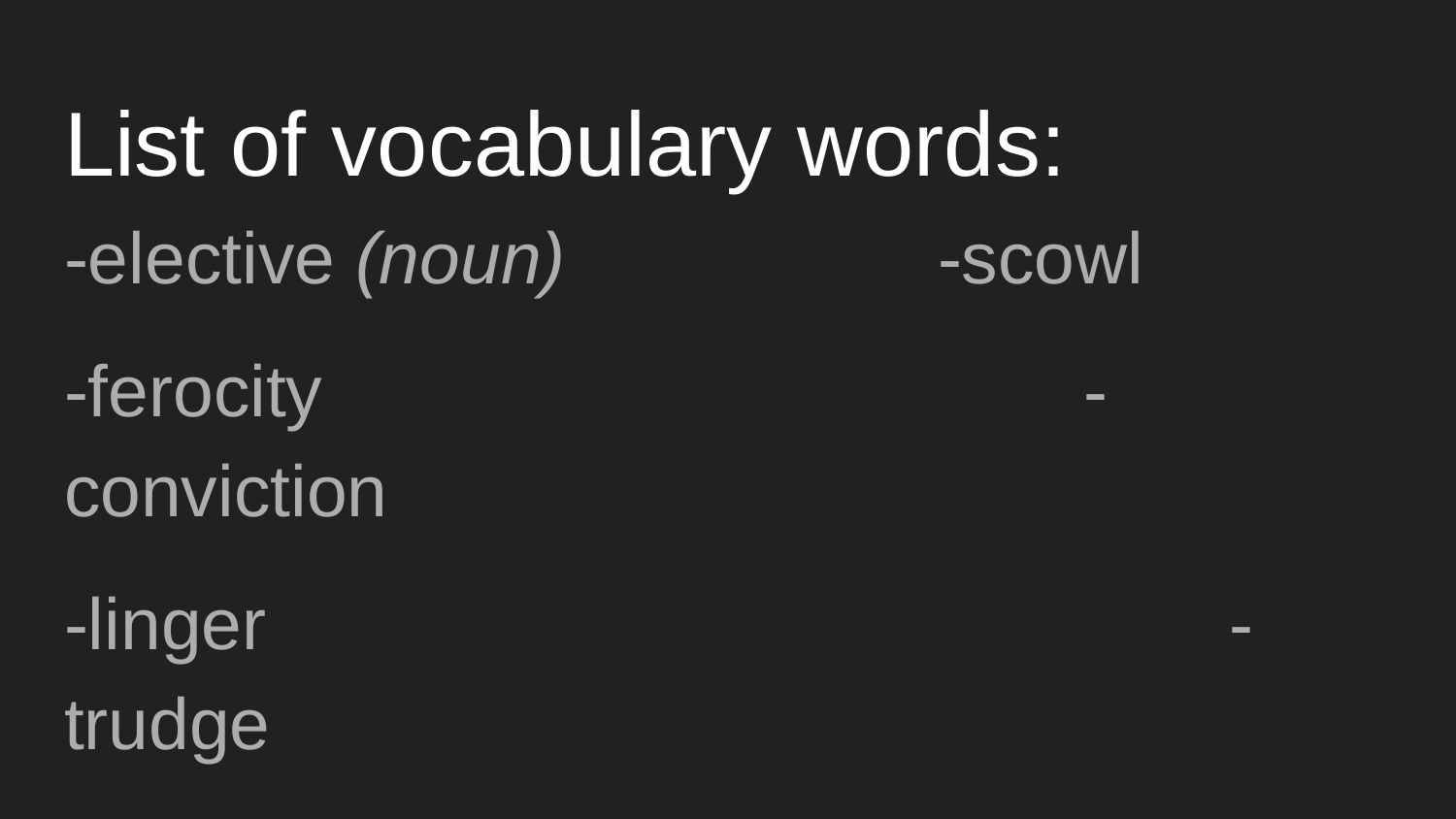

# List of vocabulary words:
-elective	(noun)			-scowl
-ferocity						-conviction
-linger							-trudge
-portly							-sheepishly